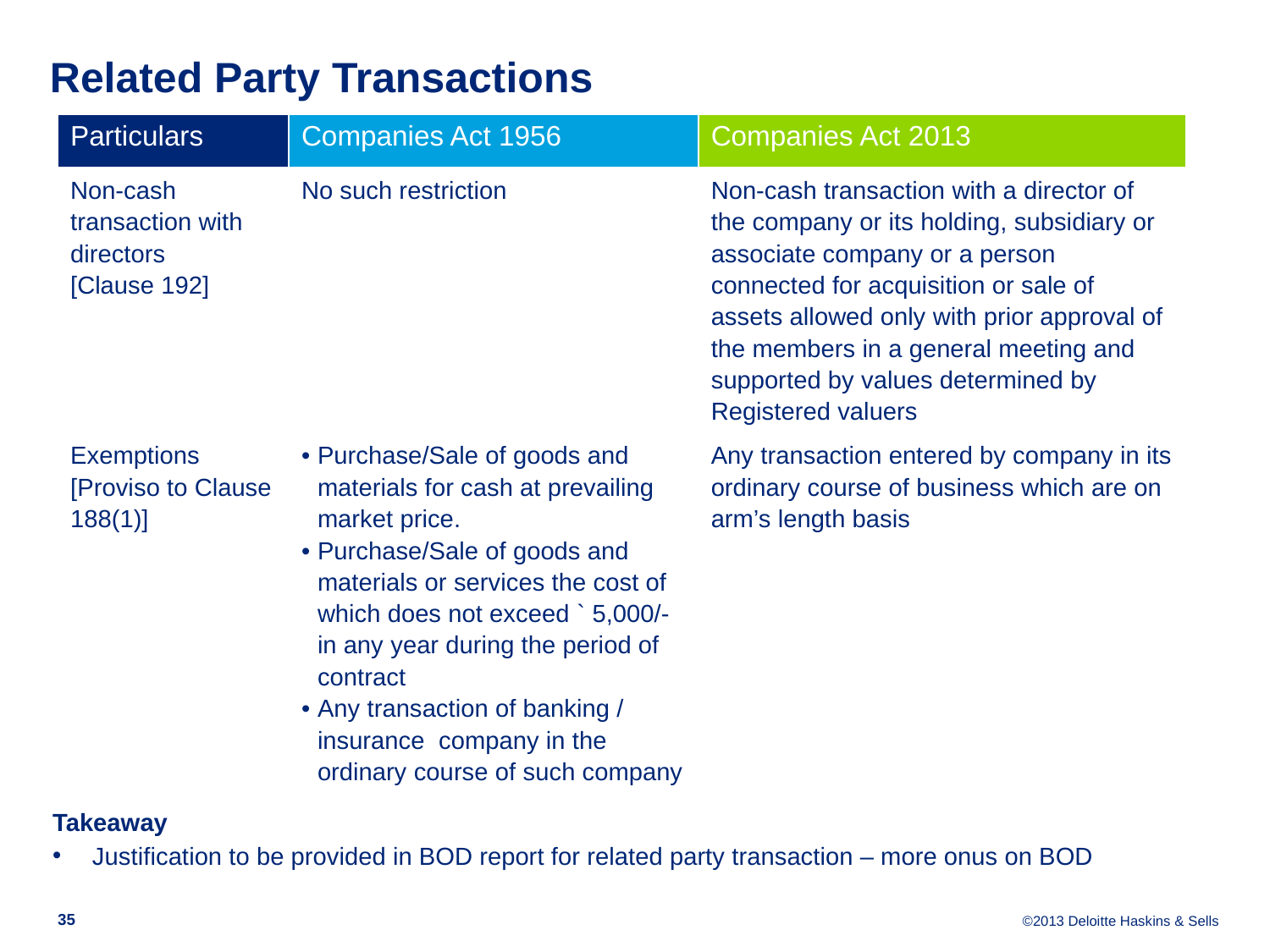

# Related Party Transactions
| Particulars | Companies Act 1956 | Companies Act 2013 |
| --- | --- | --- |
| Non-cash transaction with directors [Clause 192] | No such restriction | Non-cash transaction with a director of the company or its holding, subsidiary or associate company or a person connected for acquisition or sale of assets allowed only with prior approval of the members in a general meeting and supported by values determined by Registered valuers |
| Exemptions [Proviso to Clause 188(1)] | Purchase/Sale of goods and materials for cash at prevailing market price. Purchase/Sale of goods and materials or services the cost of which does not exceed ` 5,000/- in any year during the period of contract Any transaction of banking / insurance company in the ordinary course of such company | Any transaction entered by company in its ordinary course of business which are on arm’s length basis |
Takeaway
Justification to be provided in BOD report for related party transaction – more onus on BOD
35